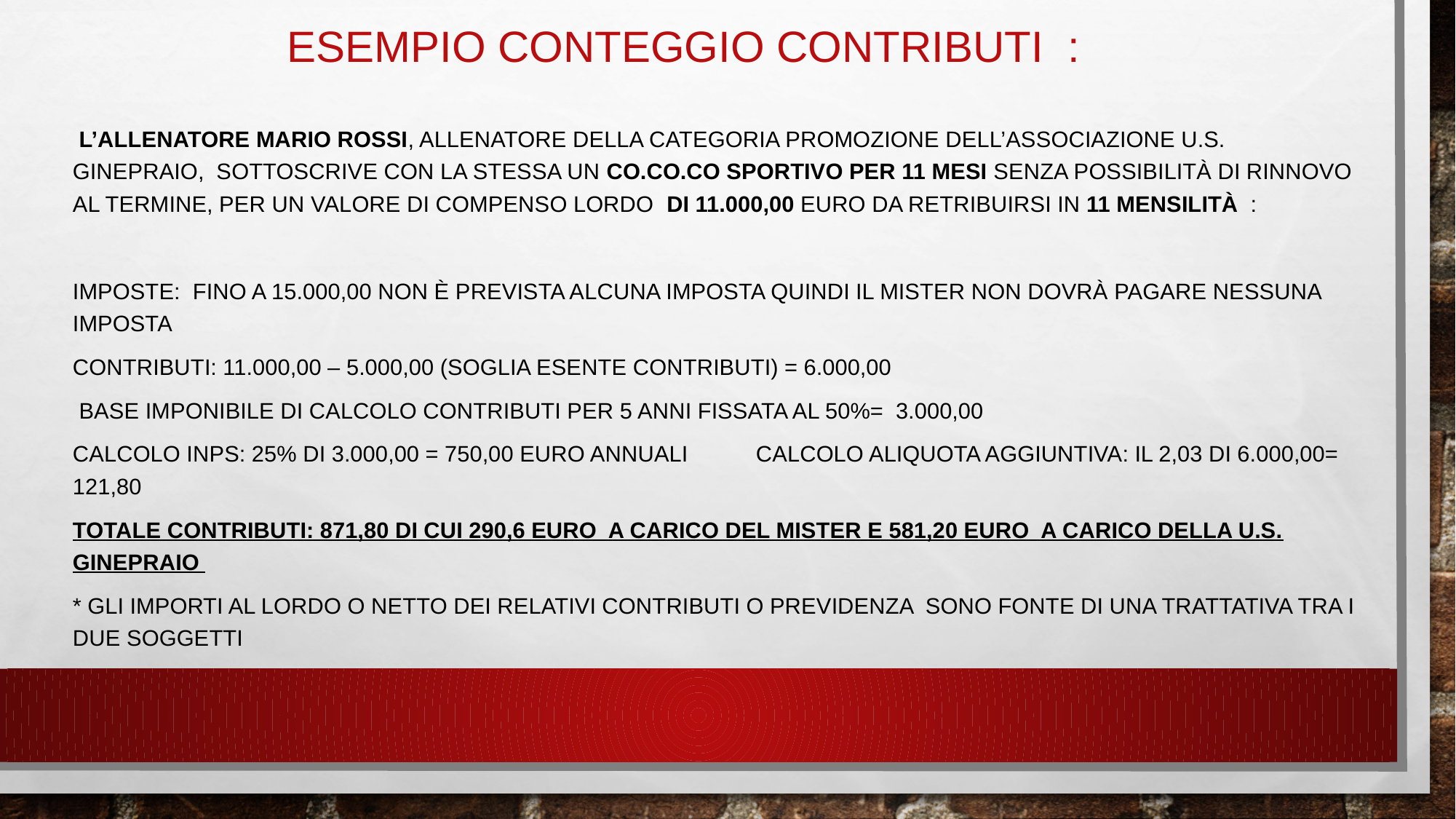

# ESEMPIO conteggio contributi  :
 l’allenatore Mario rossi, allenatore della categoria promozione dell’associazione u.s. ginepraio,  sottoscrive con la stessa un co.co.co sportivo per 11 mesi senza possibilità di rinnovo al termine, per un valore di compenso lordo  di 11.000,00 euro da retribuirsi in 11 mensilità  :

Imposte:  Fino a 15.000,00 non è prevista alcuna imposta quindi il mister non dovrà pagare nessuna imposta
Contributi: 11.000,00 – 5.000,00 (soglia esente contributi) = 6.000,00
 base imponibile di calcolo contributi per 5 anni fissata al 50%=  3.000,00
Calcolo INPS: 25% di 3.000,00 = 750,00 euro annuali           calcolo aliquota aggiuntiva: il 2,03 di 6.000,00= 121,80
Totale contributi: 871,80 di cui 290,6 euro  a carico del mister e 581,20 euro  a carico della u.s. ginepraio
* Gli importi al lordo o netto dei relativi contributi O PREVIDENZA  sono fonte di una trattativa tra i due soggetti